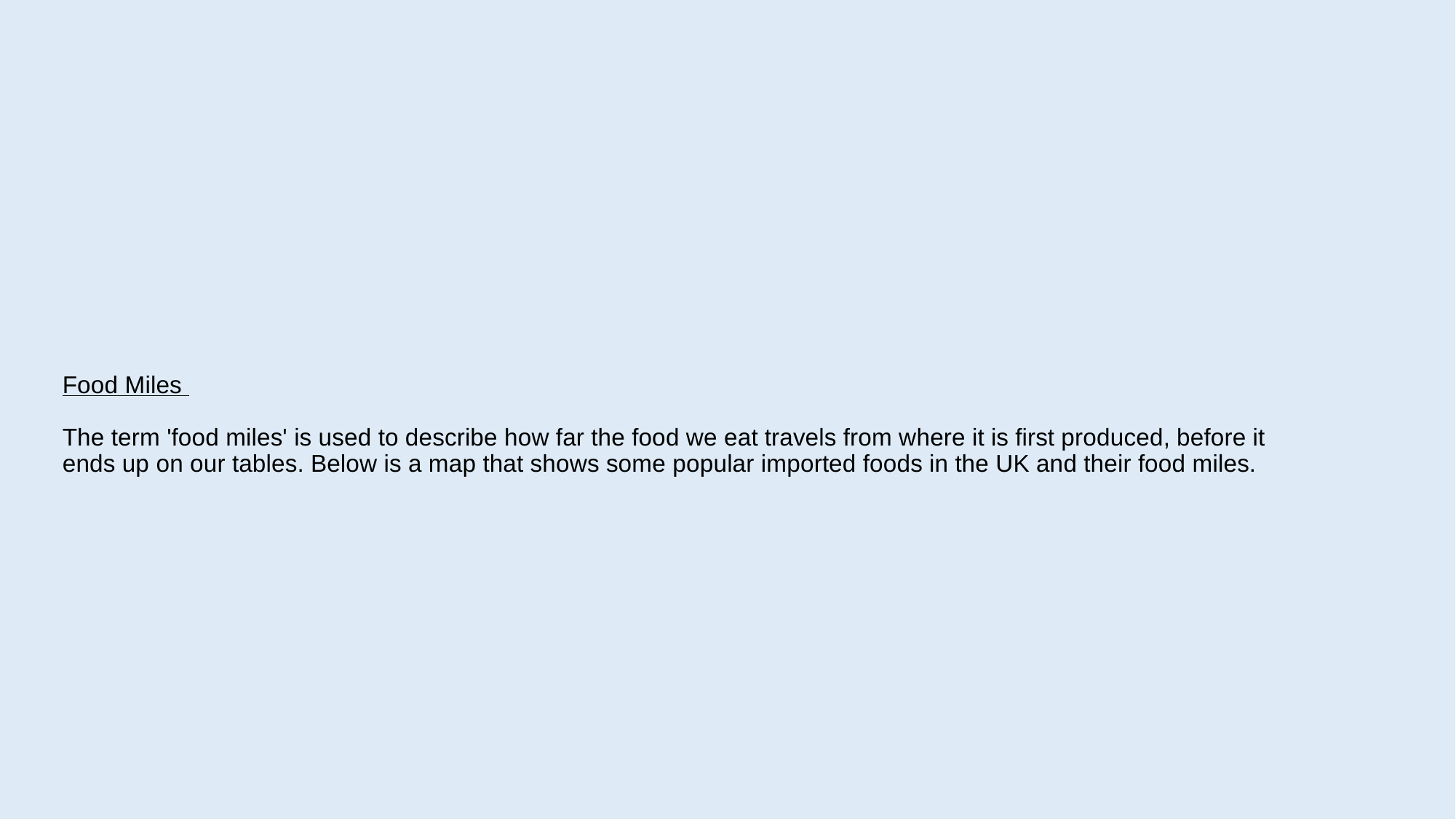

# Food Miles The term 'food miles' is used to describe how far the food we eat travels from where it is first produced, before it ends up on our tables. Below is a map that shows some popular imported foods in the UK and their food miles.